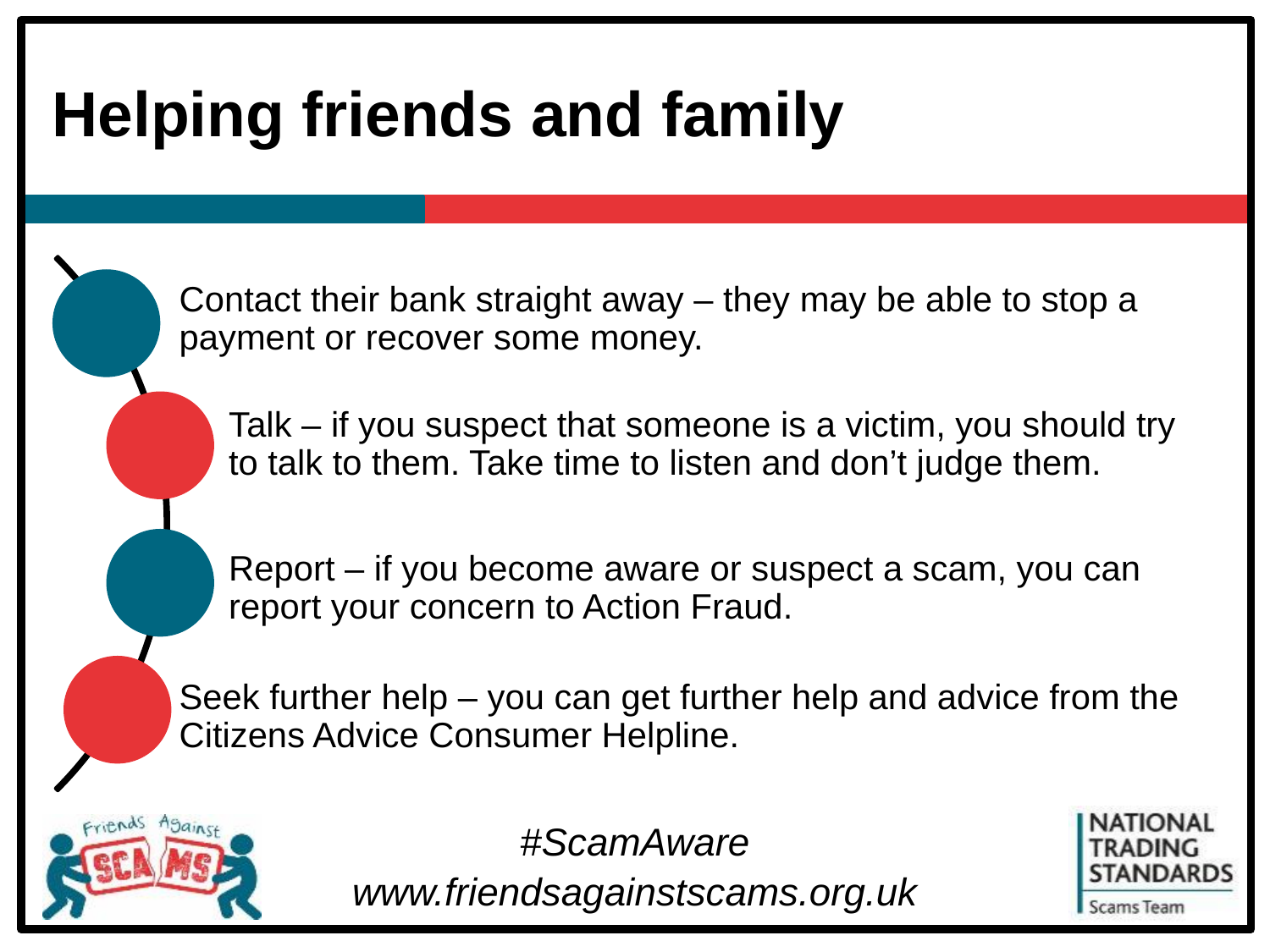

# Helping friends and family
Contact their bank straight away – they may be able to stop a payment or recover some money.
Talk – if you suspect that someone is a victim, you should try to talk to them. Take time to listen and don’t judge them.
Report – if you become aware or suspect a scam, you can report your concern to Action Fraud.
Seek further help – you can get further help and advice from the Citizens Advice Consumer Helpline.